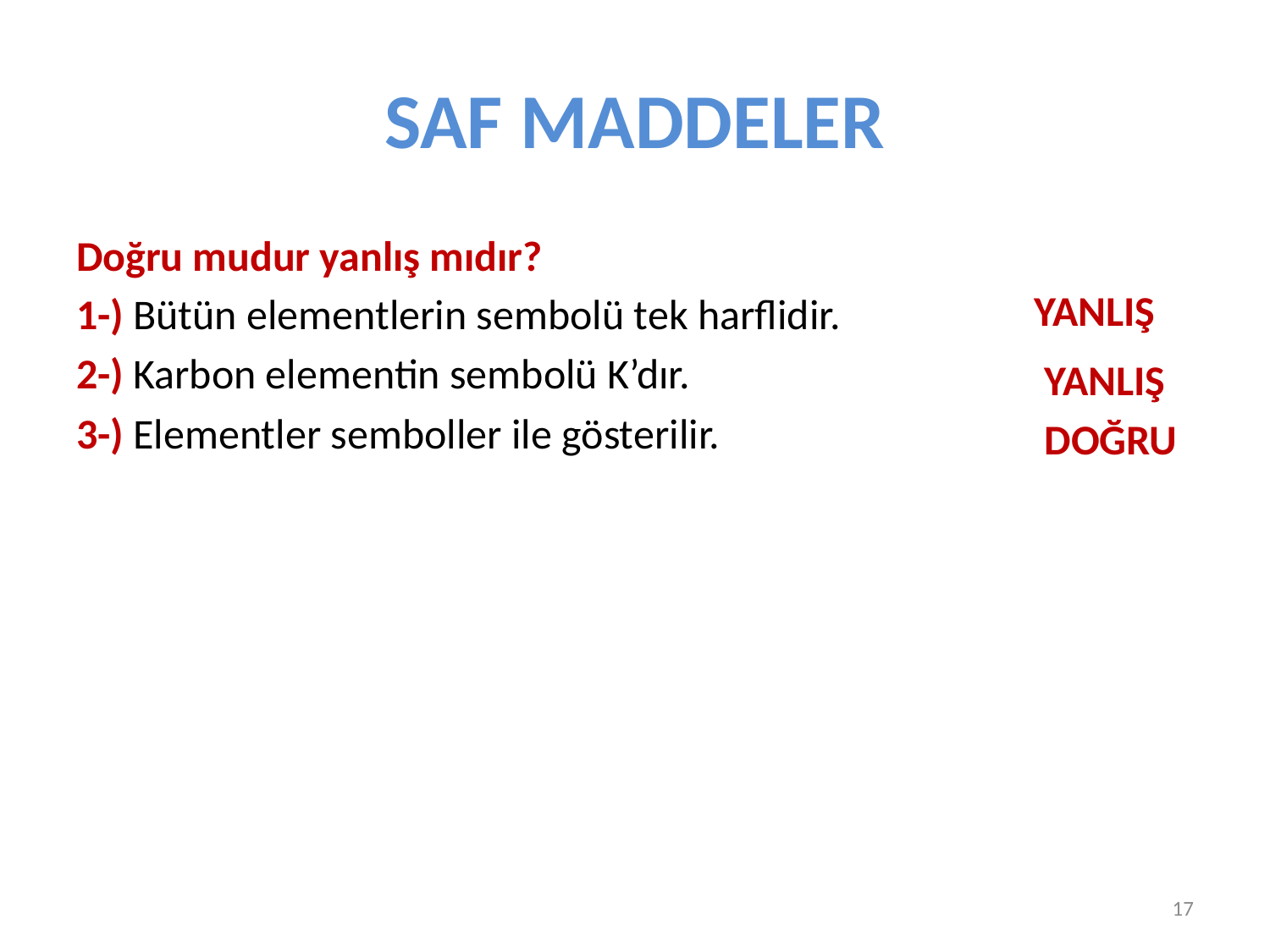

# SAF MADDELER
Doğru mudur yanlış mıdır?
1-) Bütün elementlerin sembolü tek harflidir.
2-) Karbon elementin sembolü K’dır.
3-) Elementler semboller ile gösterilir.

YANLIŞ
YANLIŞ
DOĞRU
17